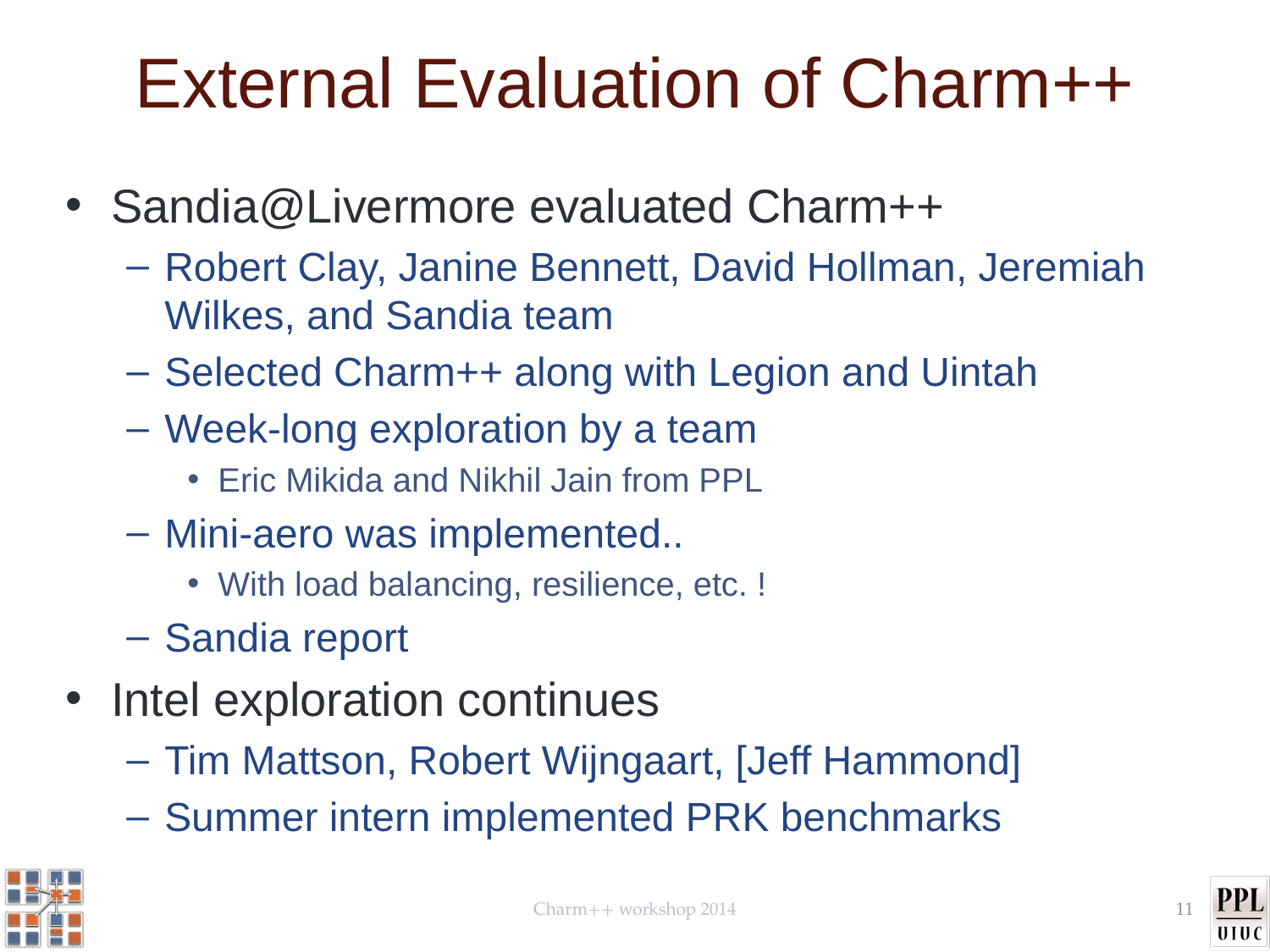

# External Evaluation of Charm++
Sandia@Livermore evaluated Charm++
Robert Clay, Janine Bennett, David Hollman, Jeremiah Wilkes, and Sandia team
Selected Charm++ along with Legion and Uintah
Week-long exploration by a team
Eric Mikida and Nikhil Jain from PPL
Mini-aero was implemented..
With load balancing, resilience, etc. !
Sandia report
Intel exploration continues
Tim Mattson, Robert Wijngaart, [Jeff Hammond]
Summer intern implemented PRK benchmarks

Charm++ workshop 2014
11